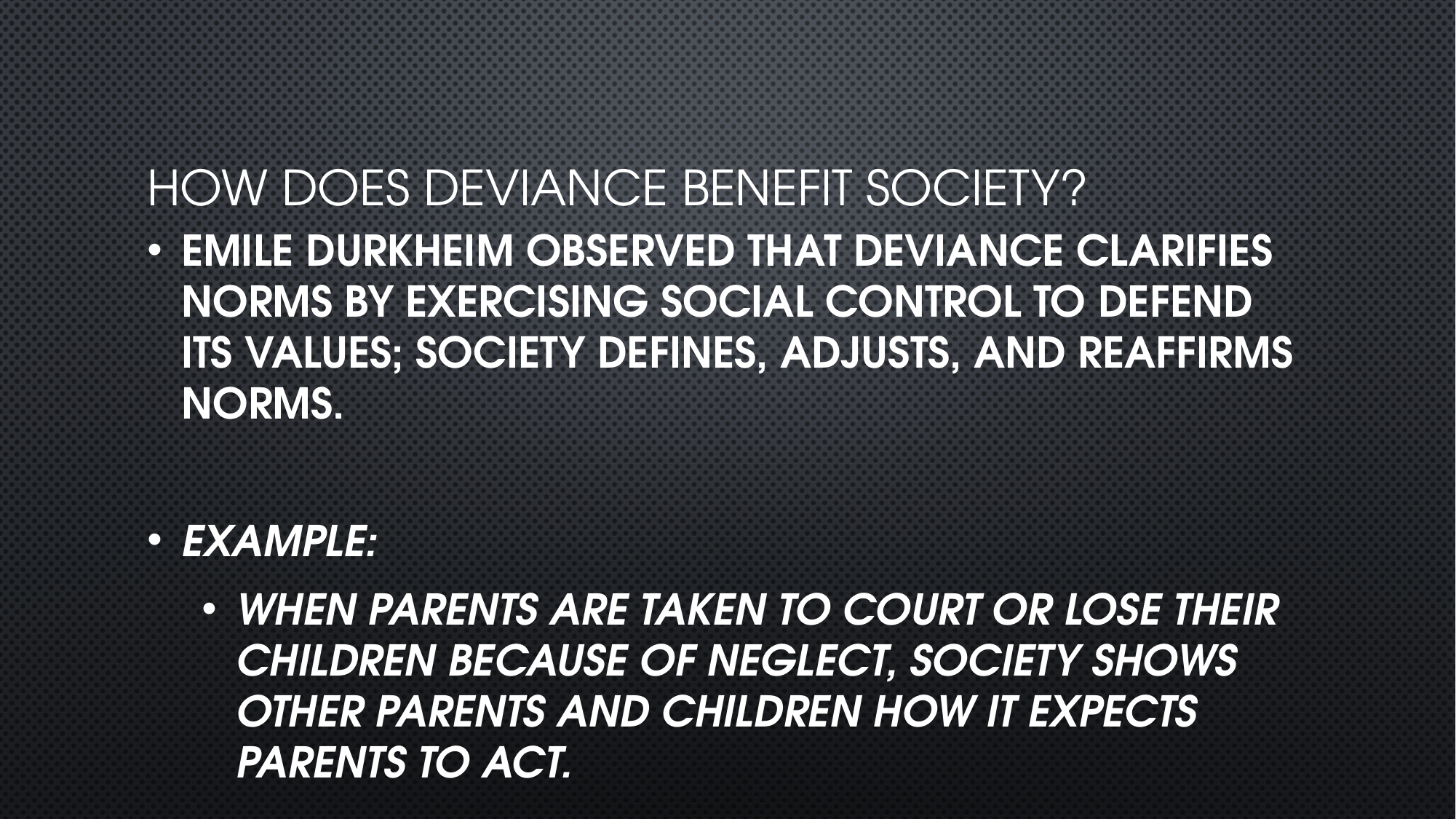

# How does deviance benefit society?
Emile Durkheim observed that deviance clarifies norms by exercising social control to defend its values; society defines, adjusts, and reaffirms norms.

Example:
When parents are taken to court or lose their children because of neglect, society shows other parents and children how it expects parents to act.